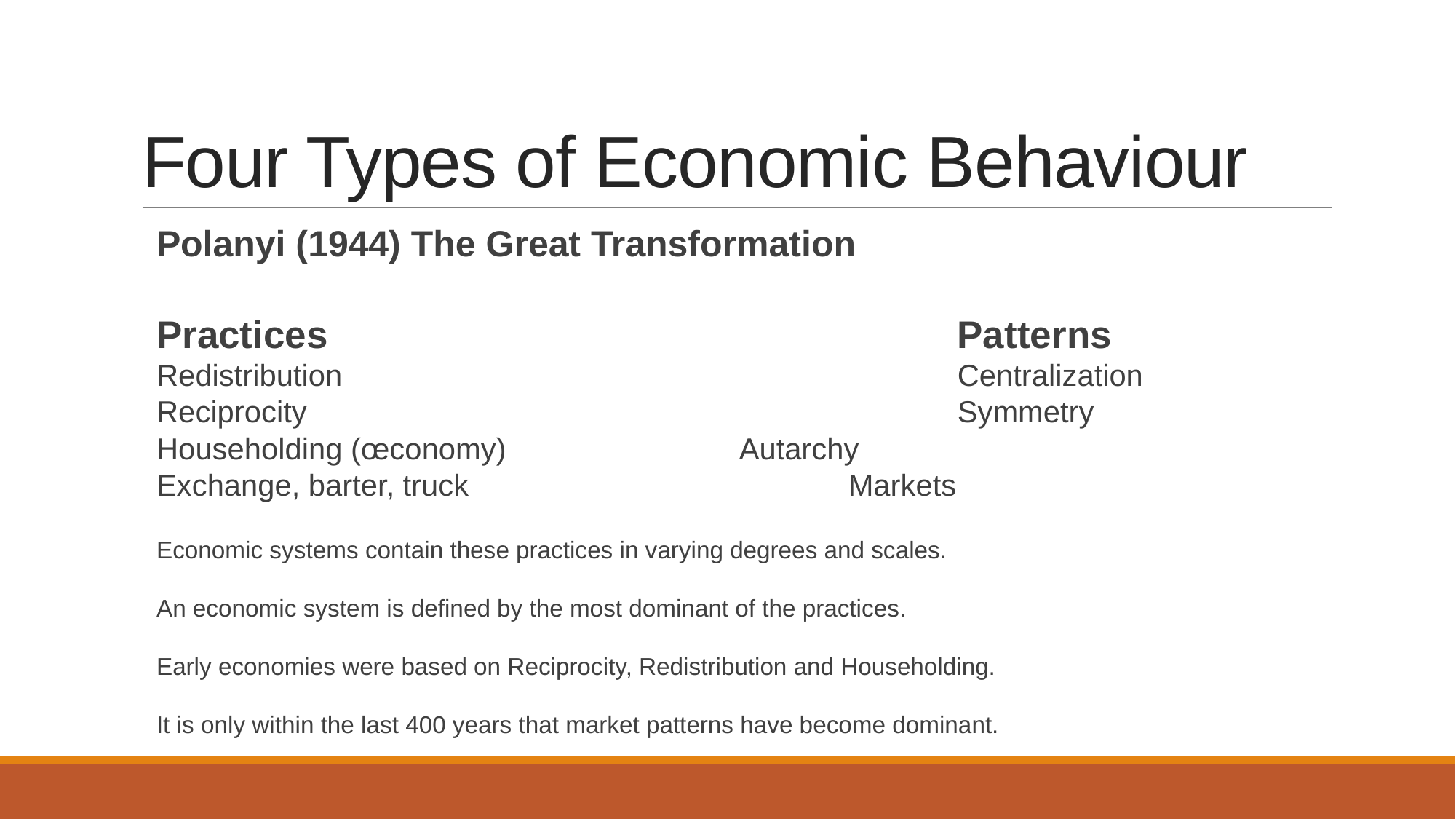

# Four Types of Economic Behaviour
Polanyi (1944) The Great Transformation

Practices						Patterns
Redistribution 						Centralization
Reciprocity 						Symmetry
Householding (œconomy) 			Autarchy
Exchange, barter, truck				Markets

Economic systems contain these practices in varying degrees and scales.

An economic system is defined by the most dominant of the practices.

Early economies were based on Reciprocity, Redistribution and Householding.

It is only within the last 400 years that market patterns have become dominant.